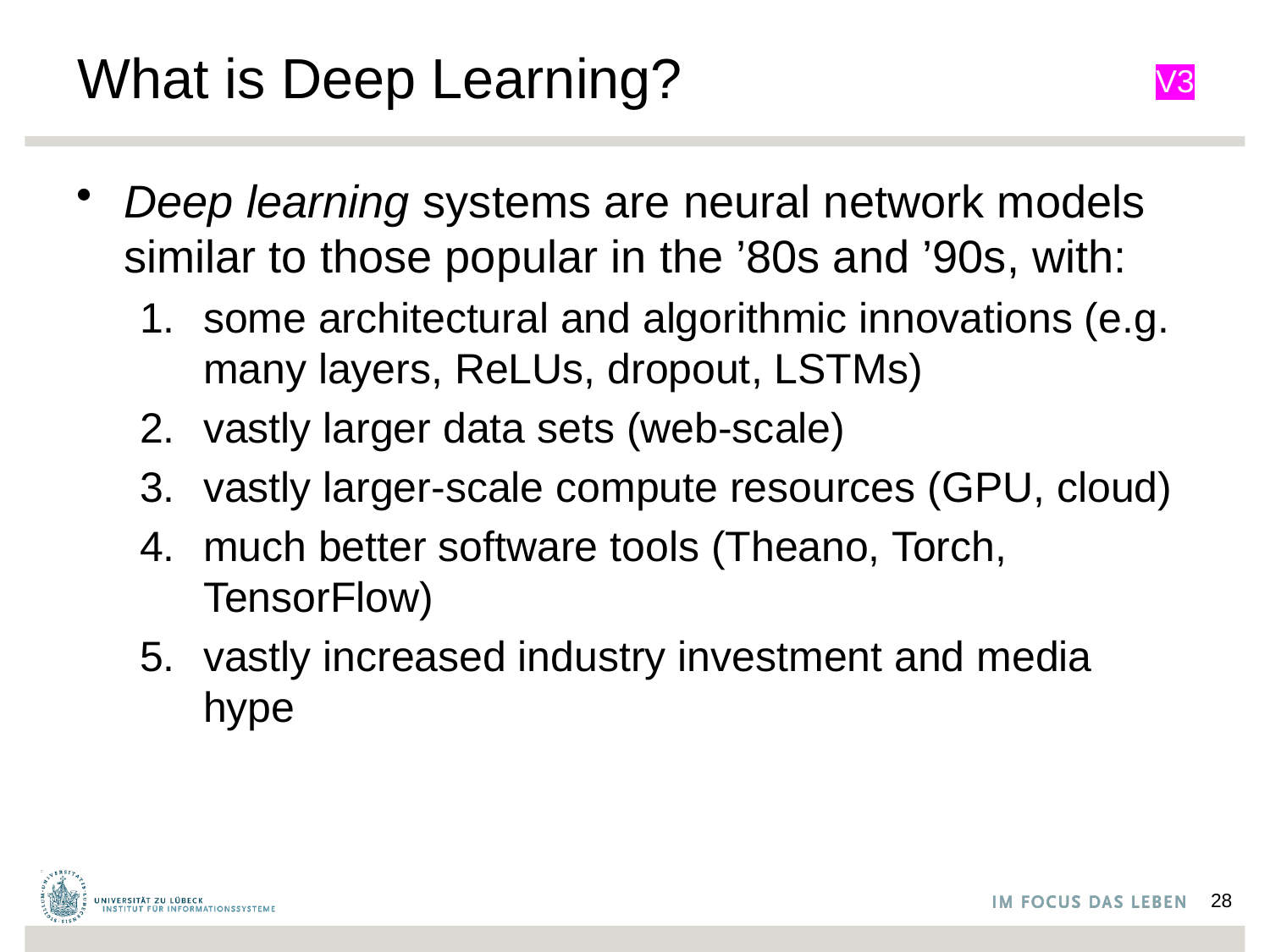

# What is Deep Learning?
V3
Deep learning systems are neural network models similar to those popular in the ’80s and ’90s, with:
some architectural and algorithmic innovations (e.g. many layers, ReLUs, dropout, LSTMs)
vastly larger data sets (web-scale)
vastly larger-scale compute resources (GPU, cloud)
much better software tools (Theano, Torch, TensorFlow)
vastly increased industry investment and media hype

28